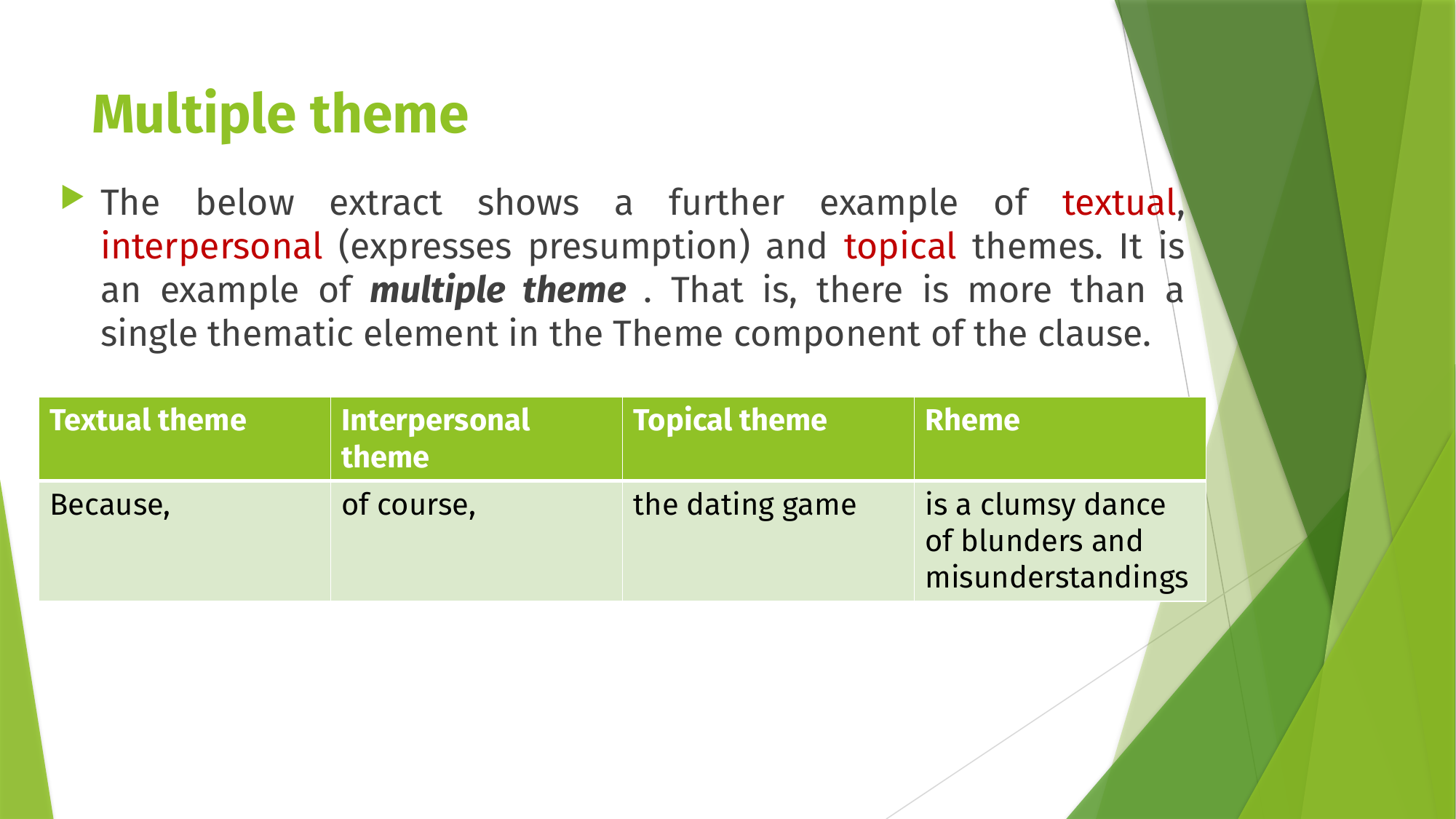

# Multiple theme
The below extract shows a further example of textual, interpersonal (expresses presumption) and topical themes. It is an example of multiple theme . That is, there is more than a single thematic element in the Theme component of the clause.
| Textual theme | Interpersonal theme | Topical theme | Rheme |
| --- | --- | --- | --- |
| Because, | of course, | the dating game | is a clumsy dance of blunders and misunderstandings |